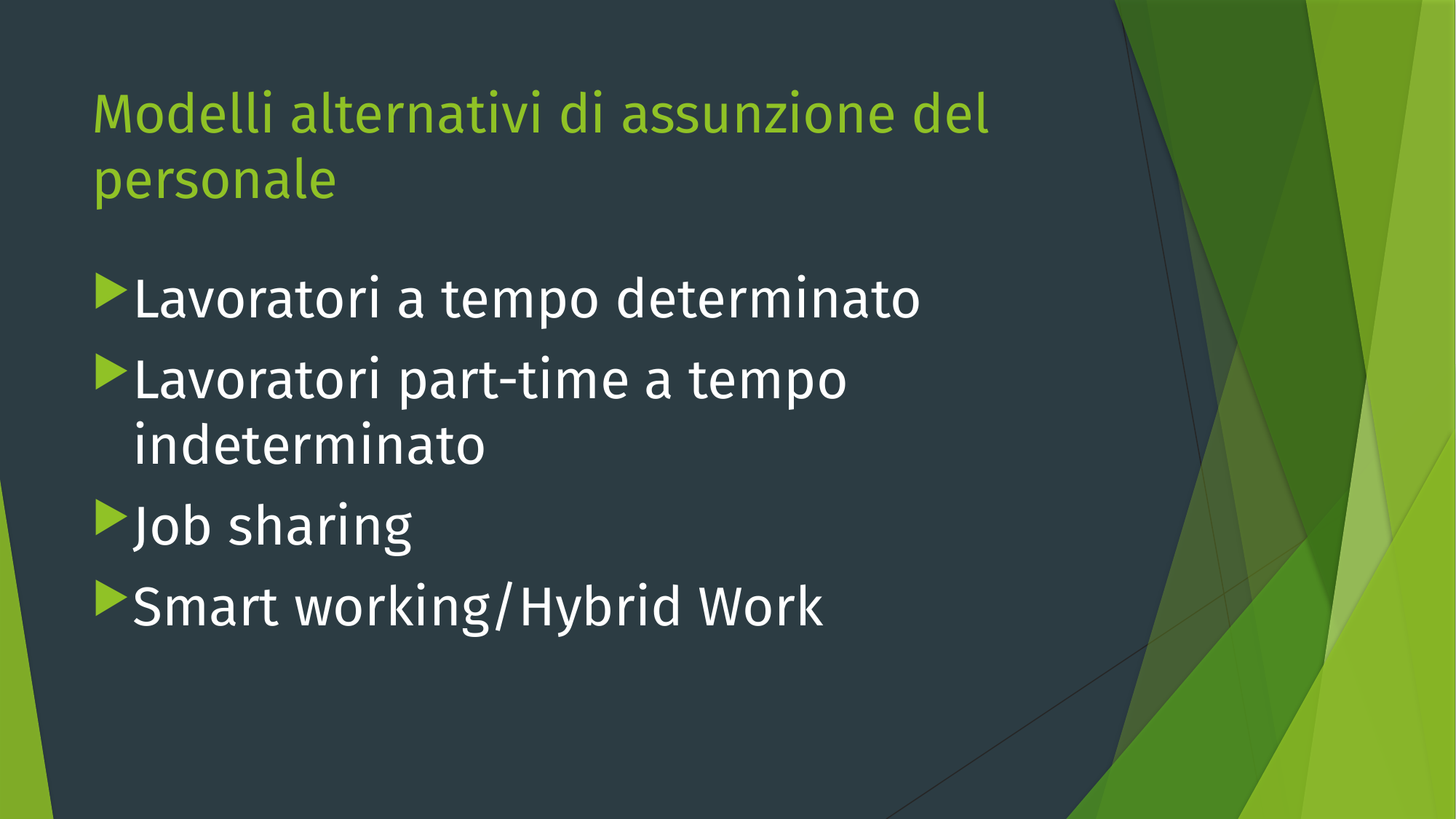

# Modelli alternativi di assunzione del personale
Lavoratori a tempo determinato
Lavoratori part-time a tempo indeterminato
Job sharing
Smart working/Hybrid Work